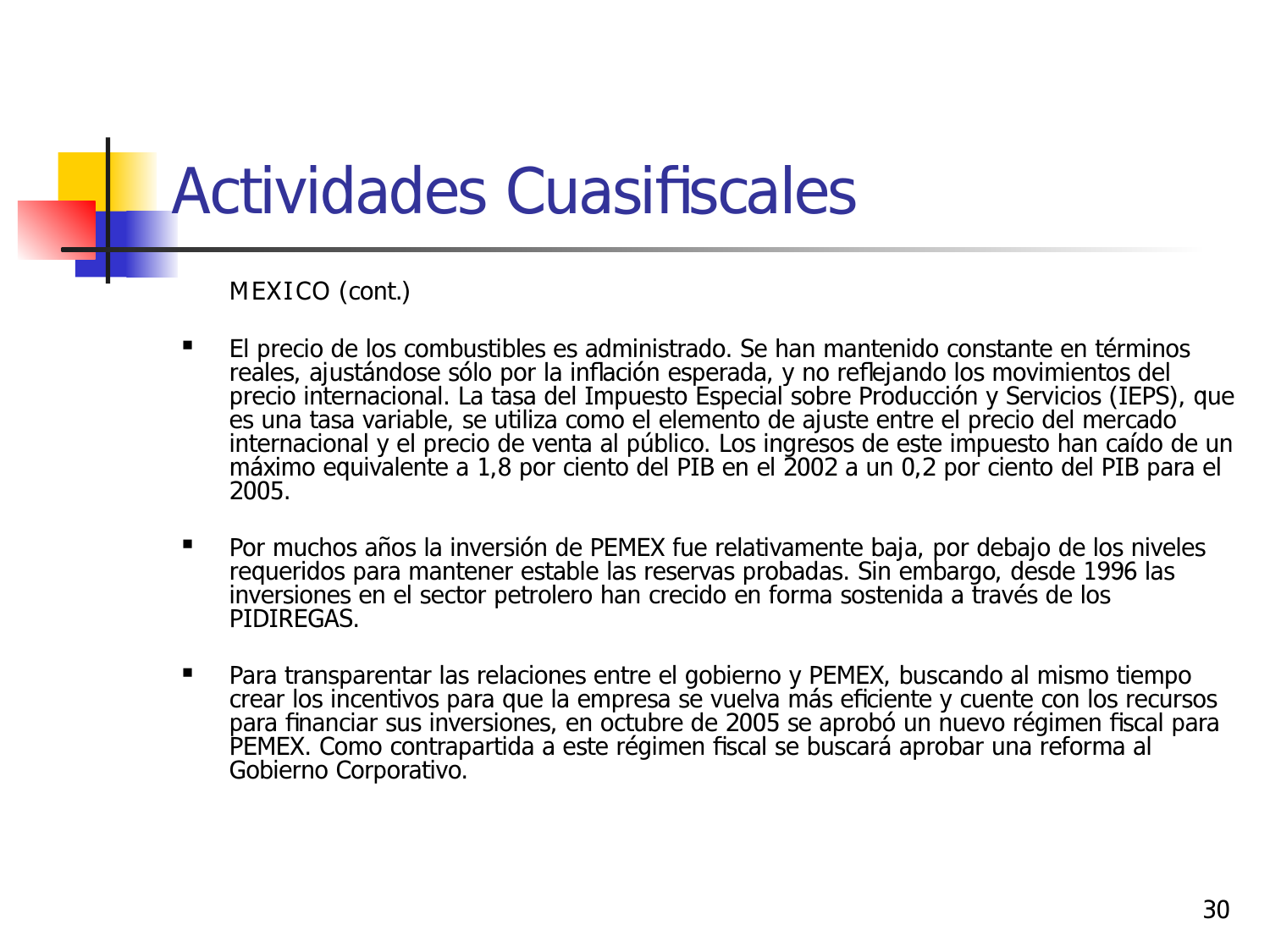

# Actividades Cuasifiscales
	MEXICO (cont.)

El precio de los combustibles es administrado. Se han mantenido constante en términos reales, ajustándose sólo por la inflación esperada, y no reflejando los movimientos del precio internacional. La tasa del Impuesto Especial sobre Producción y Servicios (IEPS), que es una tasa variable, se utiliza como el elemento de ajuste entre el precio del mercado internacional y el precio de venta al público. Los ingresos de este impuesto han caído de un máximo equivalente a 1,8 por ciento del PIB en el 2002 a un 0,2 por ciento del PIB para el 2005.

Por muchos años la inversión de PEMEX fue relativamente baja, por debajo de los niveles requeridos para mantener estable las reservas probadas. Sin embargo, desde 1996 las inversiones en el sector petrolero han crecido en forma sostenida a través de los PIDIREGAS.

Para transparentar las relaciones entre el gobierno y PEMEX, buscando al mismo tiempo crear los incentivos para que la empresa se vuelva más eficiente y cuente con los recursos para financiar sus inversiones, en octubre de 2005 se aprobó un nuevo régimen fiscal para PEMEX. Como contrapartida a este régimen fiscal se buscará aprobar una reforma al Gobierno Corporativo.
30